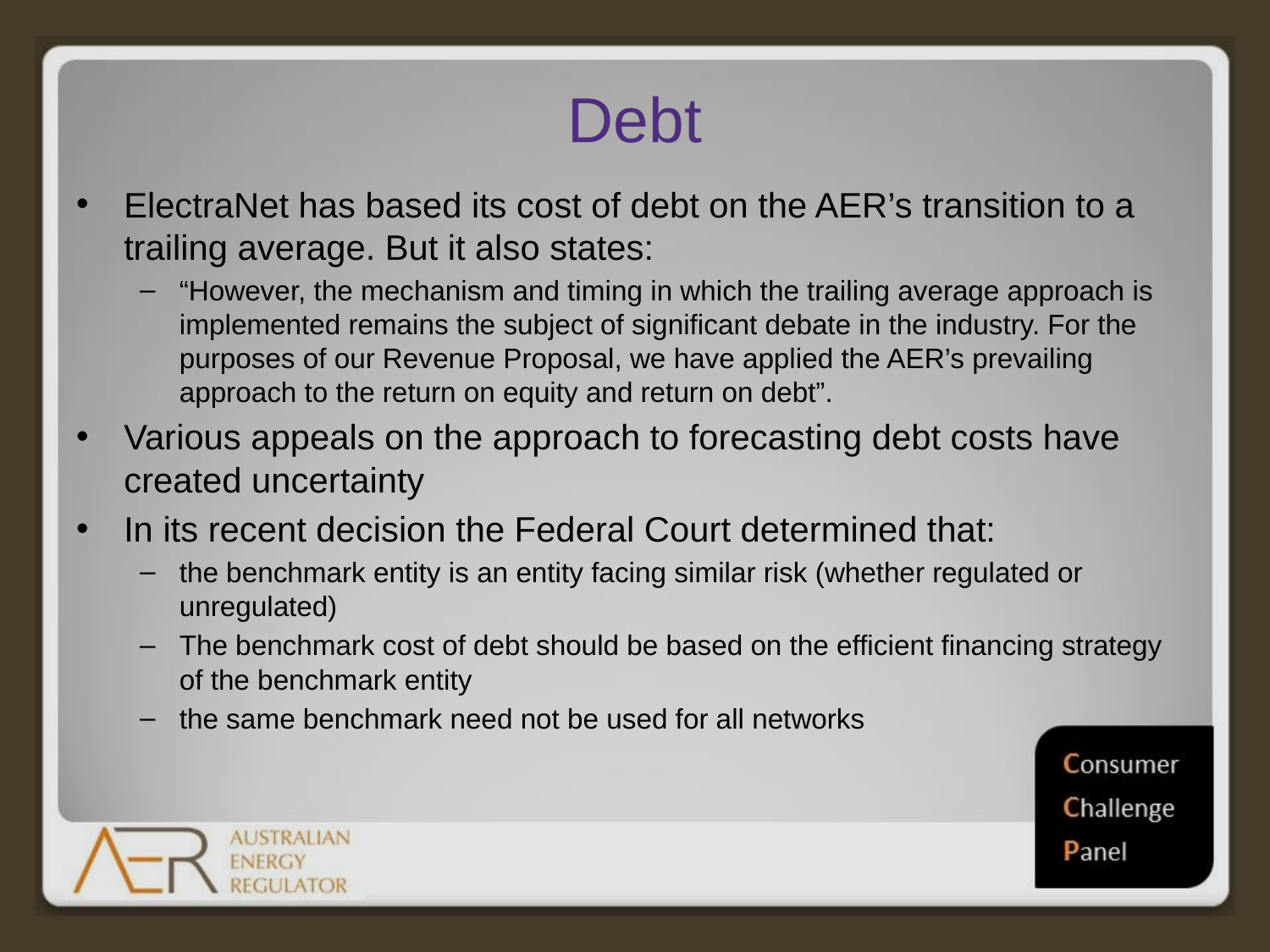

# Debt
ElectraNet has based its cost of debt on the AER’s transition to a trailing average. But it also states:
“However, the mechanism and timing in which the trailing average approach is implemented remains the subject of significant debate in the industry. For the purposes of our Revenue Proposal, we have applied the AER’s prevailing approach to the return on equity and return on debt”.
Various appeals on the approach to forecasting debt costs have created uncertainty
In its recent decision the Federal Court determined that:
the benchmark entity is an entity facing similar risk (whether regulated or unregulated)
The benchmark cost of debt should be based on the efficient financing strategy of the benchmark entity
the same benchmark need not be used for all networks